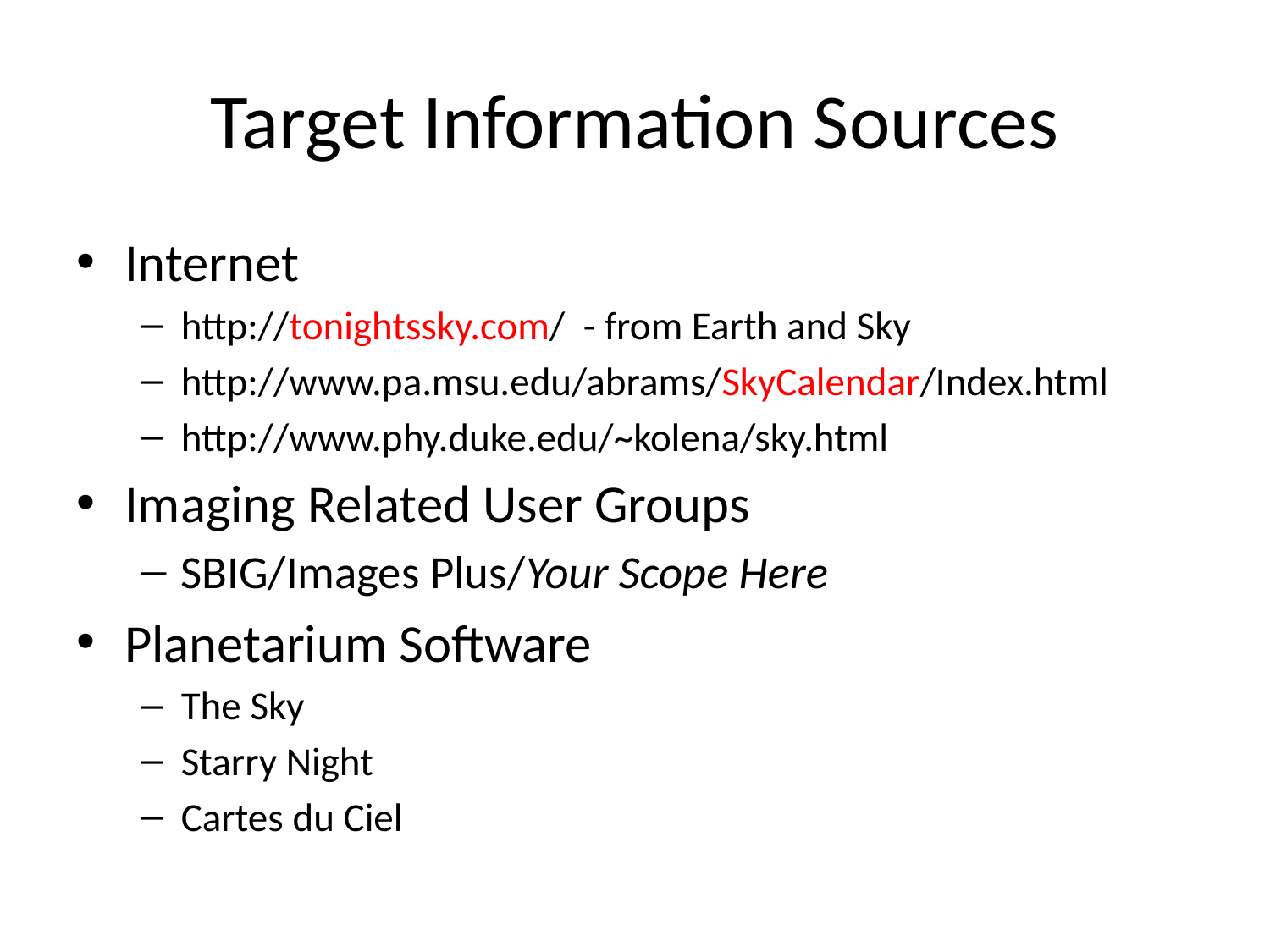

# Target Information Sources
Internet
http://tonightssky.com/  - from Earth and Sky
http://www.pa.msu.edu/abrams/SkyCalendar/Index.html
http://www.phy.duke.edu/~kolena/sky.html
Imaging Related User Groups
SBIG/Images Plus/Your Scope Here
Planetarium Software
The Sky
Starry Night
Cartes du Ciel